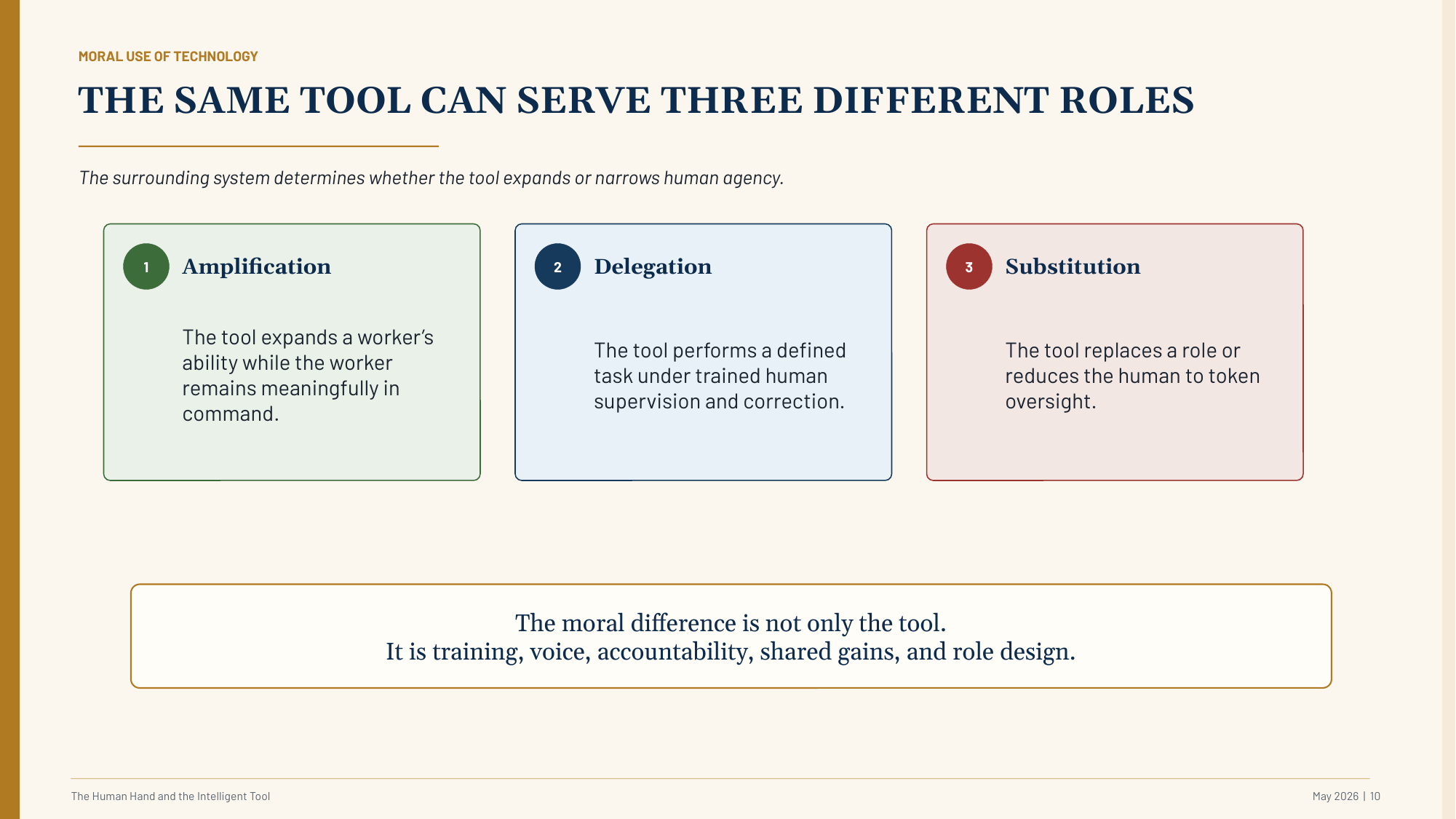

MORAL USE OF TECHNOLOGY
THE SAME TOOL CAN SERVE THREE DIFFERENT ROLES

The surrounding system determines whether the tool expands or narrows human agency.

Amplification
Delegation
Substitution
1
2
3
The tool expands a worker’s ability while the worker remains meaningfully in command.
The tool performs a defined task under trained human supervision and correction.
The tool replaces a role or reduces the human to token oversight.

The moral difference is not only the tool.
It is training, voice, accountability, shared gains, and role design.

The Human Hand and the Intelligent Tool
May 2026  |  10